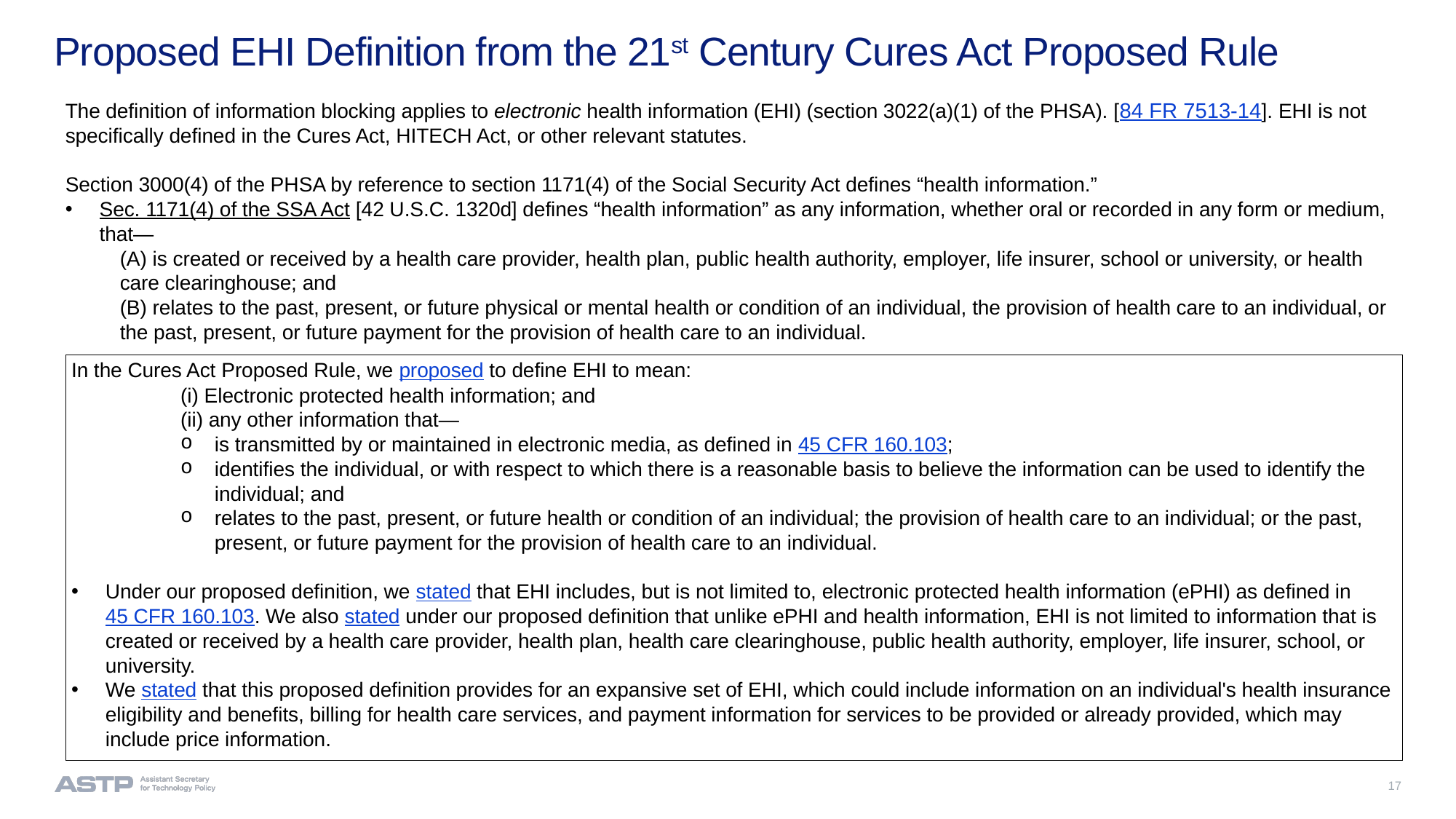

# Proposed EHI Definition from the 21st Century Cures Act Proposed Rule
The definition of information blocking applies to electronic health information (EHI) (section 3022(a)(1) of the PHSA). [84 FR 7513-14]. EHI is not specifically defined in the Cures Act, HITECH Act, or other relevant statutes.

Section 3000(4) of the PHSA by reference to section 1171(4) of the Social Security Act defines “health information.”
Sec. 1171(4) of the SSA Act [42 U.S.C. 1320d] defines “health information” as any information, whether oral or recorded in any form or medium, that—
(A) is created or received by a health care provider, health plan, public health authority, employer, life insurer, school or university, or health care clearinghouse; and
(B) relates to the past, present, or future physical or mental health or condition of an individual, the provision of health care to an individual, or the past, present, or future payment for the provision of health care to an individual.
In the Cures Act Proposed Rule, we proposed to define EHI to mean:
	(i) Electronic protected health information; and
	(ii) any other information that—
is transmitted by or maintained in electronic media, as defined in 45 CFR 160.103;
identifies the individual, or with respect to which there is a reasonable basis to believe the information can be used to identify the individual; and
relates to the past, present, or future health or condition of an individual; the provision of health care to an individual; or the past, present, or future payment for the provision of health care to an individual.

Under our proposed definition, we stated that EHI includes, but is not limited to, electronic protected health information (ePHI) as defined in 45 CFR 160.103. We also stated under our proposed definition that unlike ePHI and health information, EHI is not limited to information that is created or received by a health care provider, health plan, health care clearinghouse, public health authority, employer, life insurer, school, or university.
We stated that this proposed definition provides for an expansive set of EHI, which could include information on an individual's health insurance eligibility and benefits, billing for health care services, and payment information for services to be provided or already provided, which may include price information.